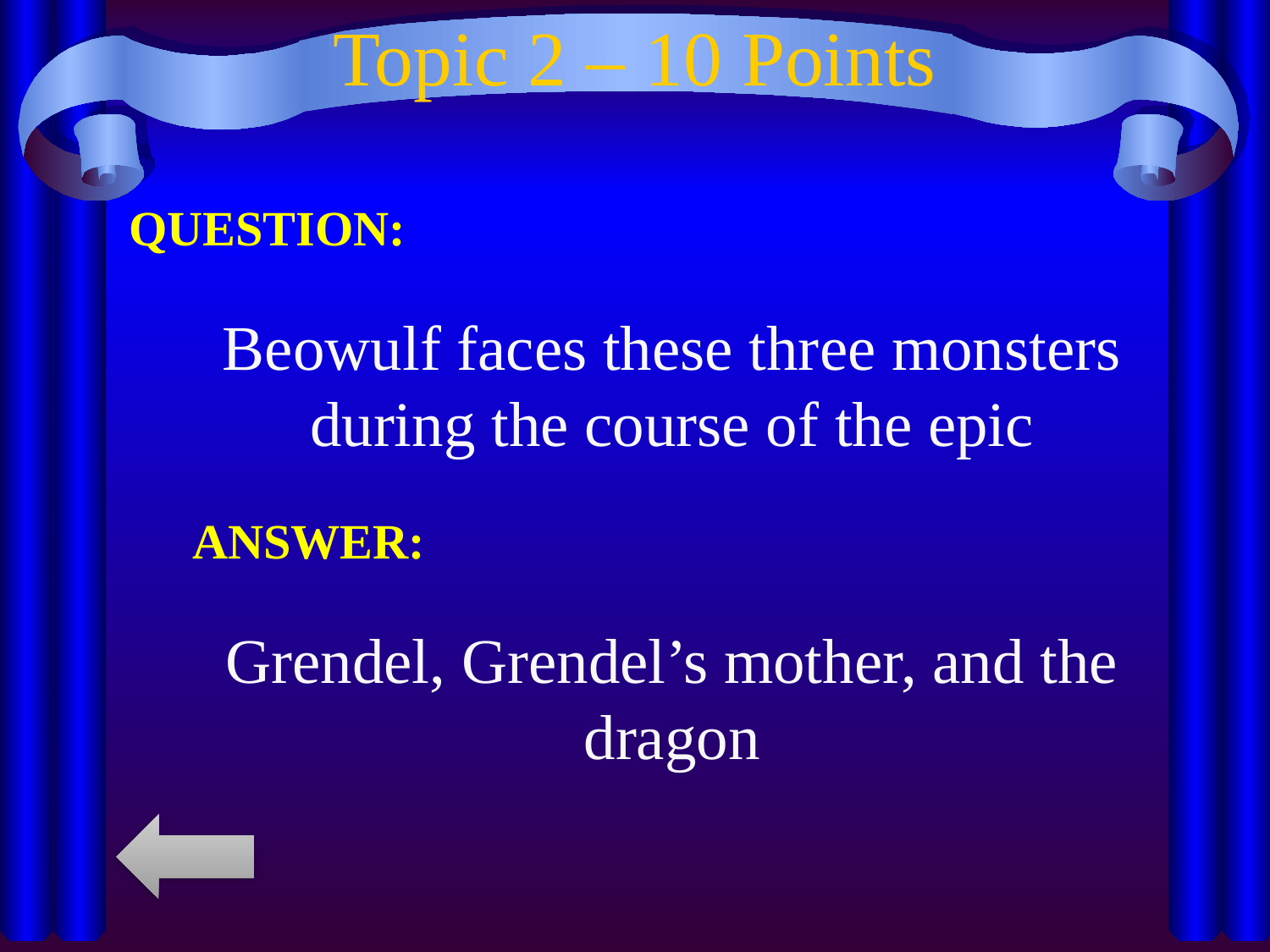

# Topic 2 – 10 Points
QUESTION:

Beowulf faces these three monsters during the course of the epic

ANSWER:

Grendel, Grendel’s mother, and the dragon